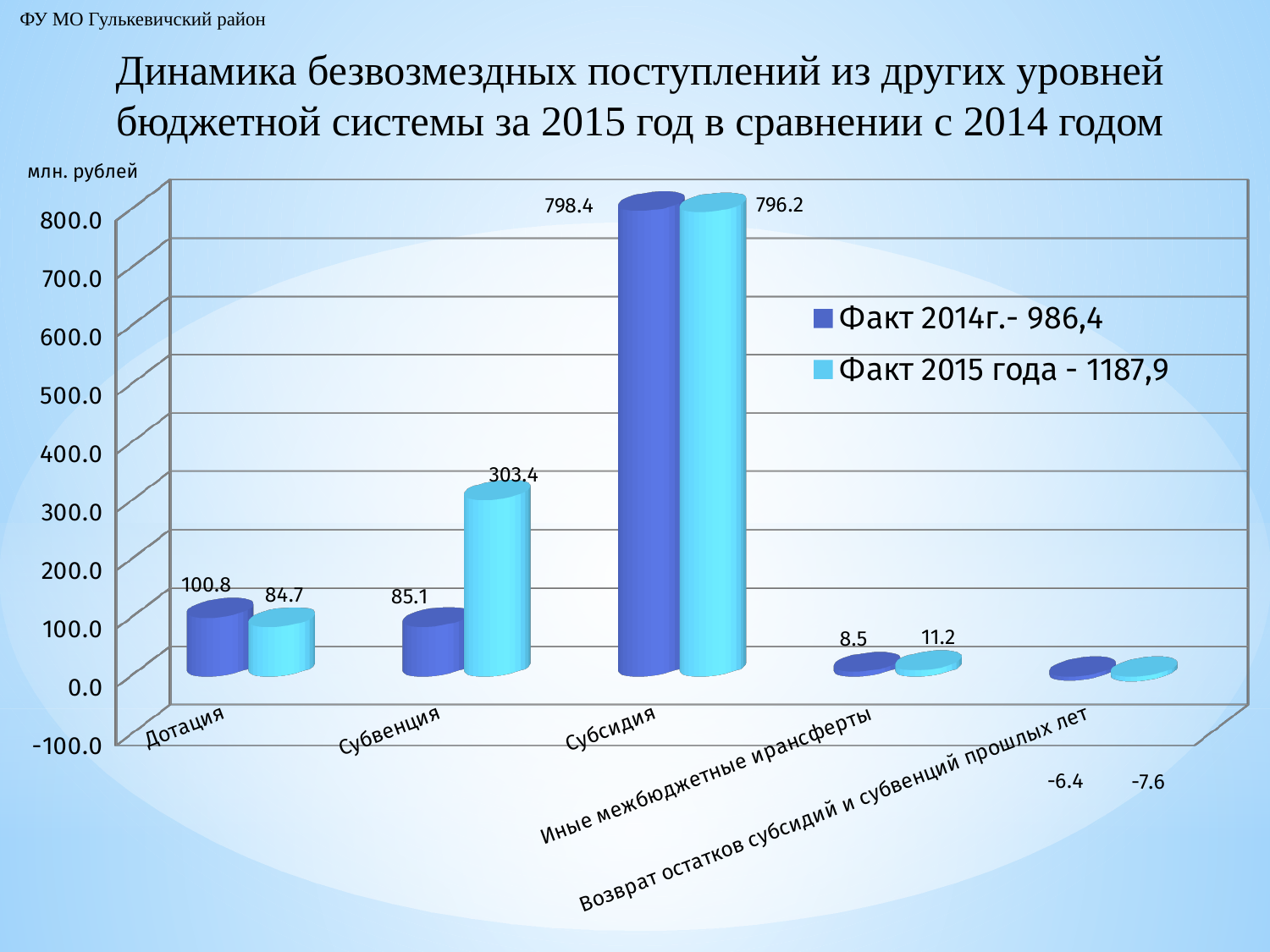

ФУ МО Гулькевичский район
# Динамика безвозмездных поступлений из других уровней бюджетной системы за 2015 год в сравнении с 2014 годом
млн. рублей

[unsupported chart]